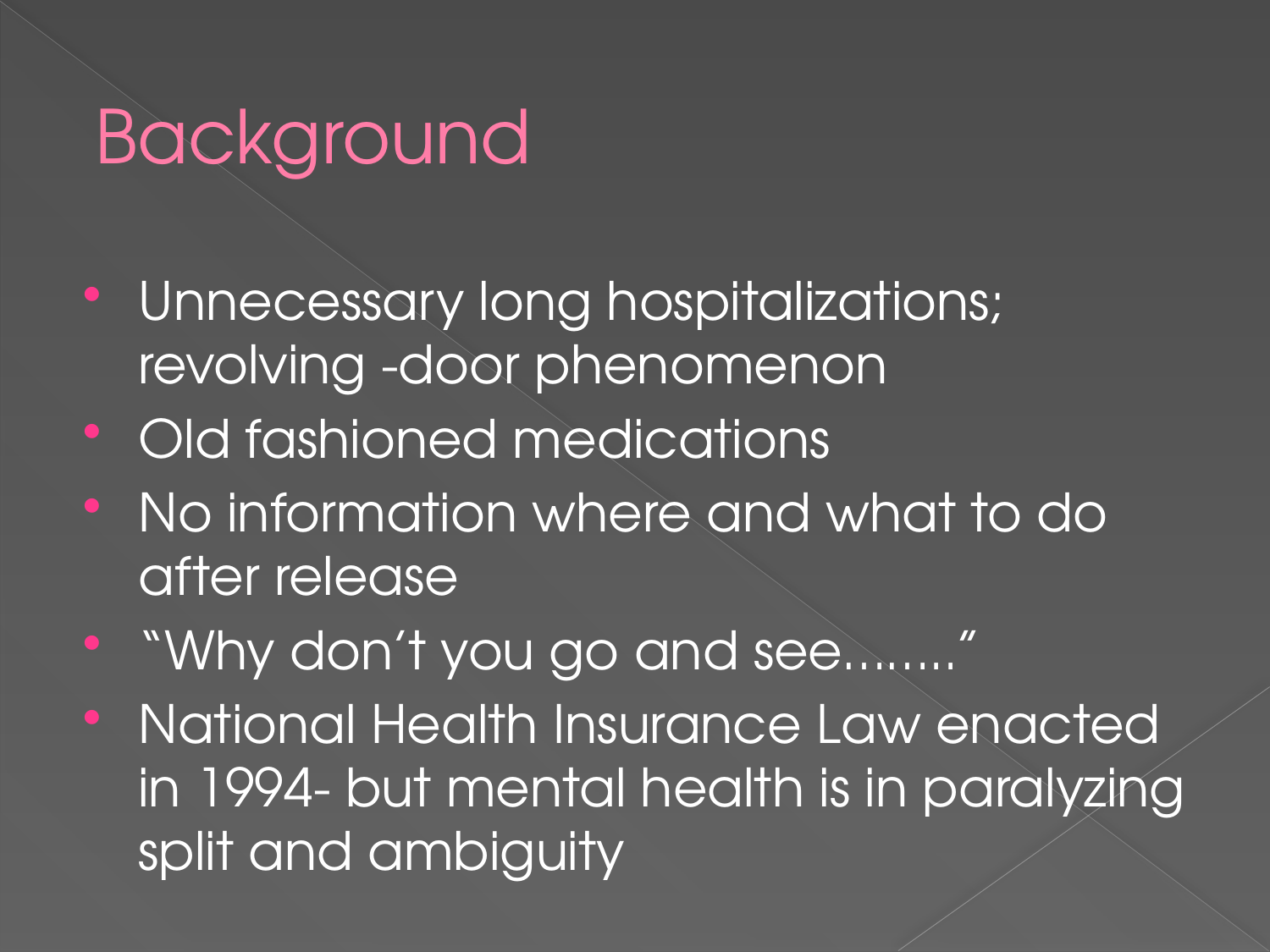

# Background
Unnecessary long hospitalizations; revolving -door phenomenon
Old fashioned medications
No information where and what to do after release
“Why don’t you go and see……..”
National Health Insurance Law enacted in 1994- but mental health is in paralyzing split and ambiguity